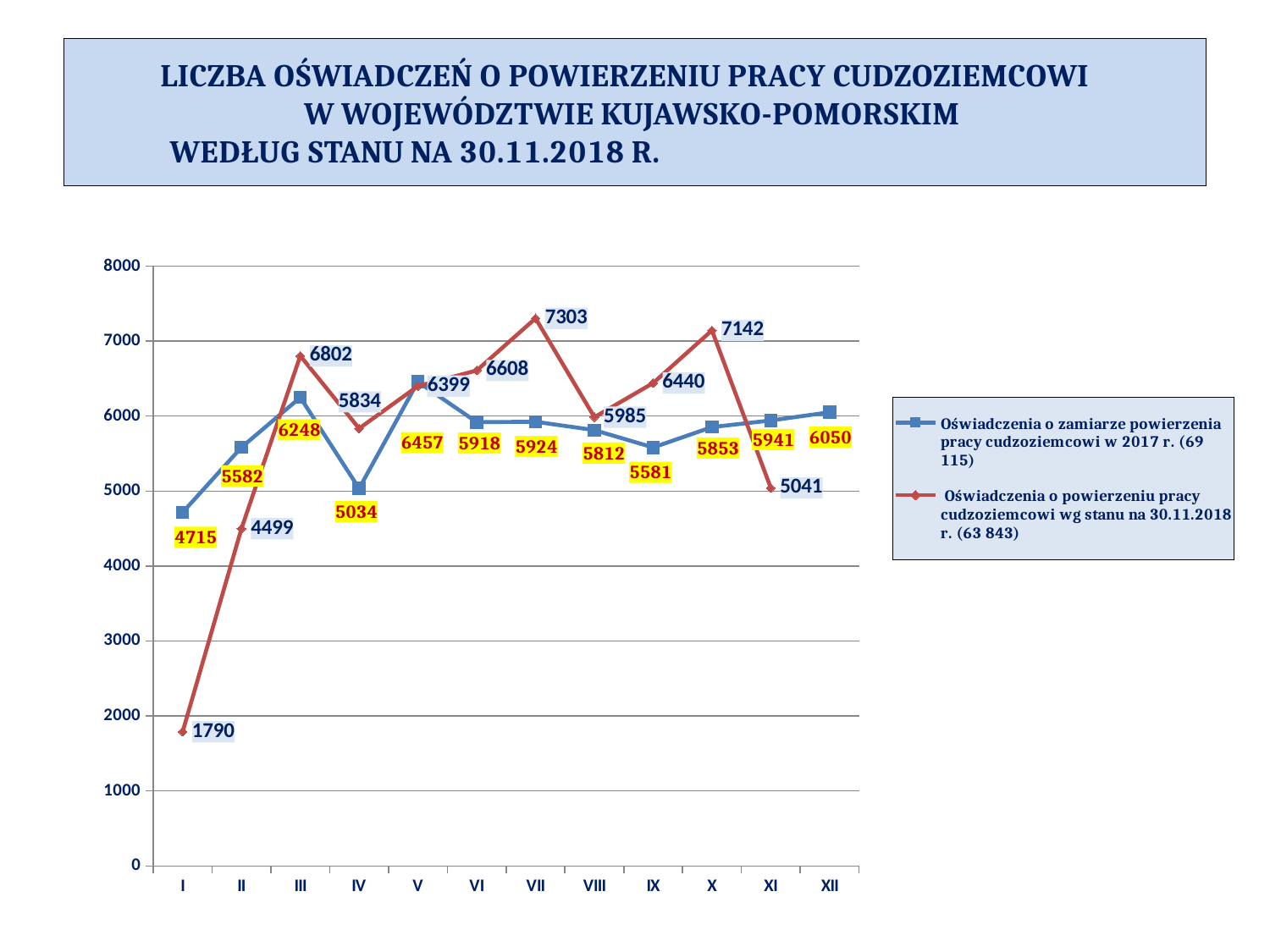

# LICZBA OŚWIADCZEŃ O POWIERZENIU PRACY CUDZOZIEMCOWI W WOJEWÓDZTWIE KUJAWSKO-POMORSKIM WEDŁUG STANU NA 30.11.2018 R.

[unsupported chart]